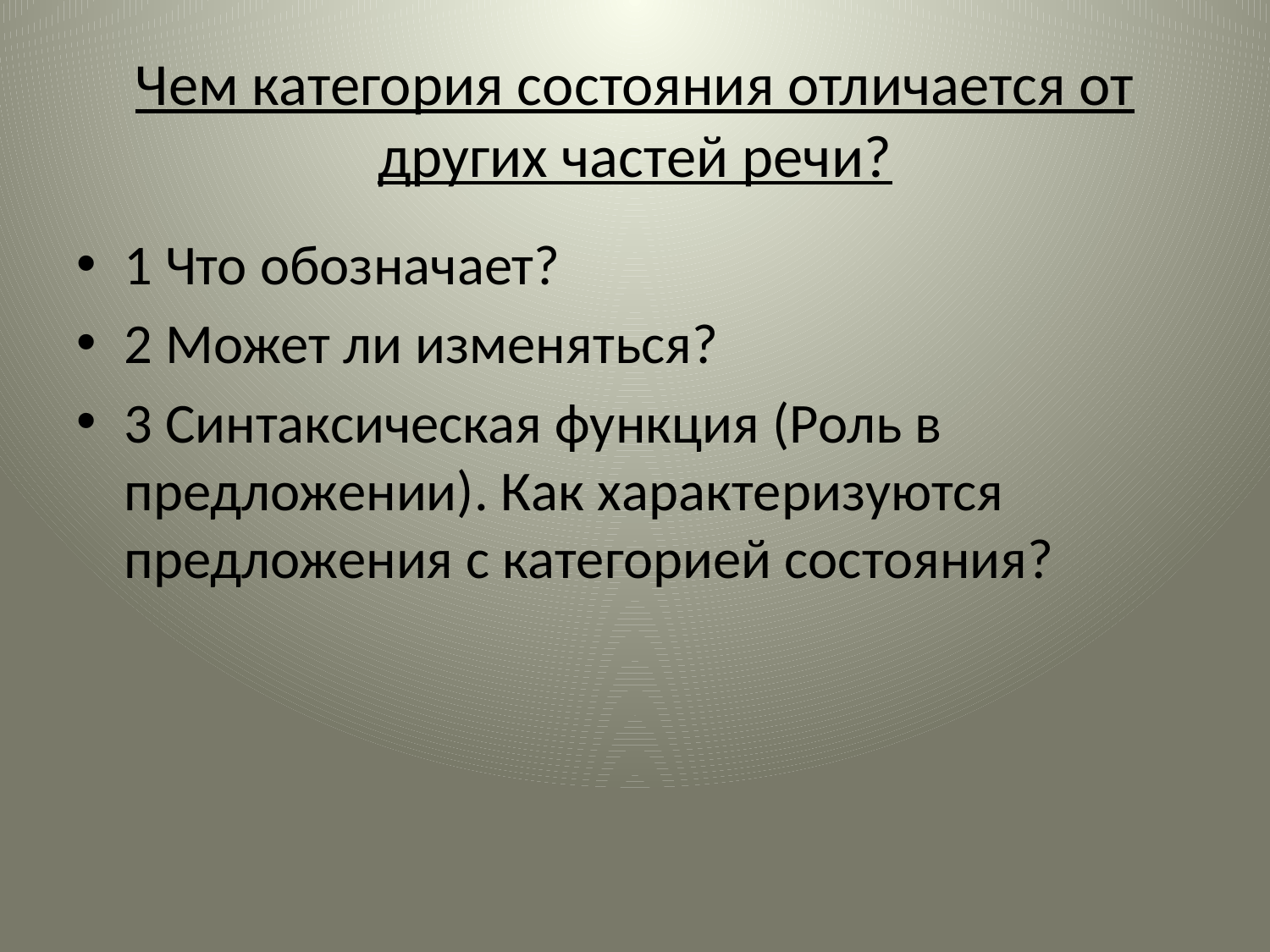

# Чем категория состояния отличается от других частей речи?
1 Что обозначает?
2 Может ли изменяться?
3 Синтаксическая функция (Роль в предложении). Как характеризуются предложения с категорией состояния?